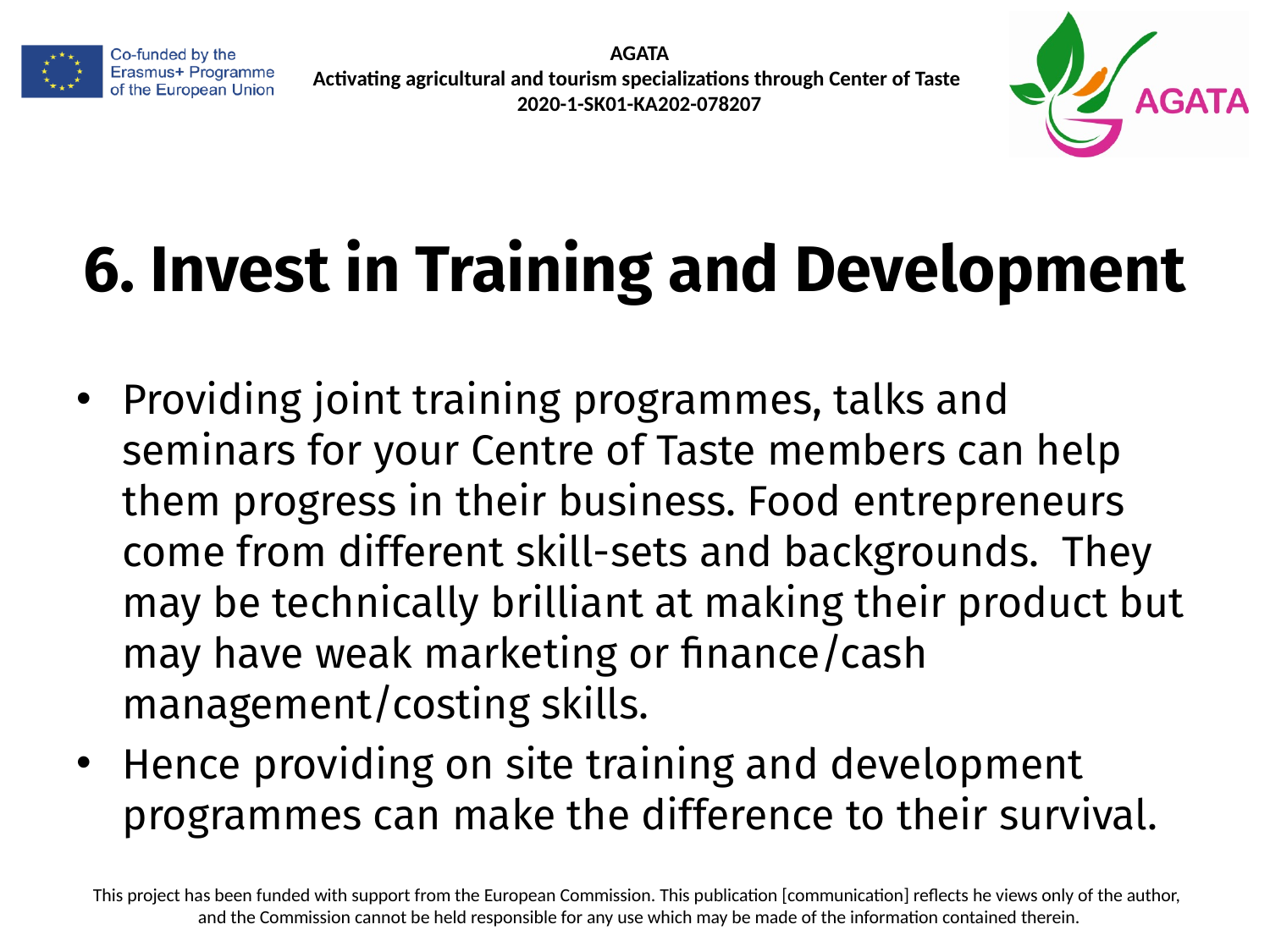

# 6. Invest in Training and Development
Providing joint training programmes, talks and seminars for your Centre of Taste members can help them progress in their business. Food entrepreneurs come from different skill-sets and backgrounds.  They may be technically brilliant at making their product but may have weak marketing or finance/cash management/costing skills.
Hence providing on site training and development programmes can make the difference to their survival.